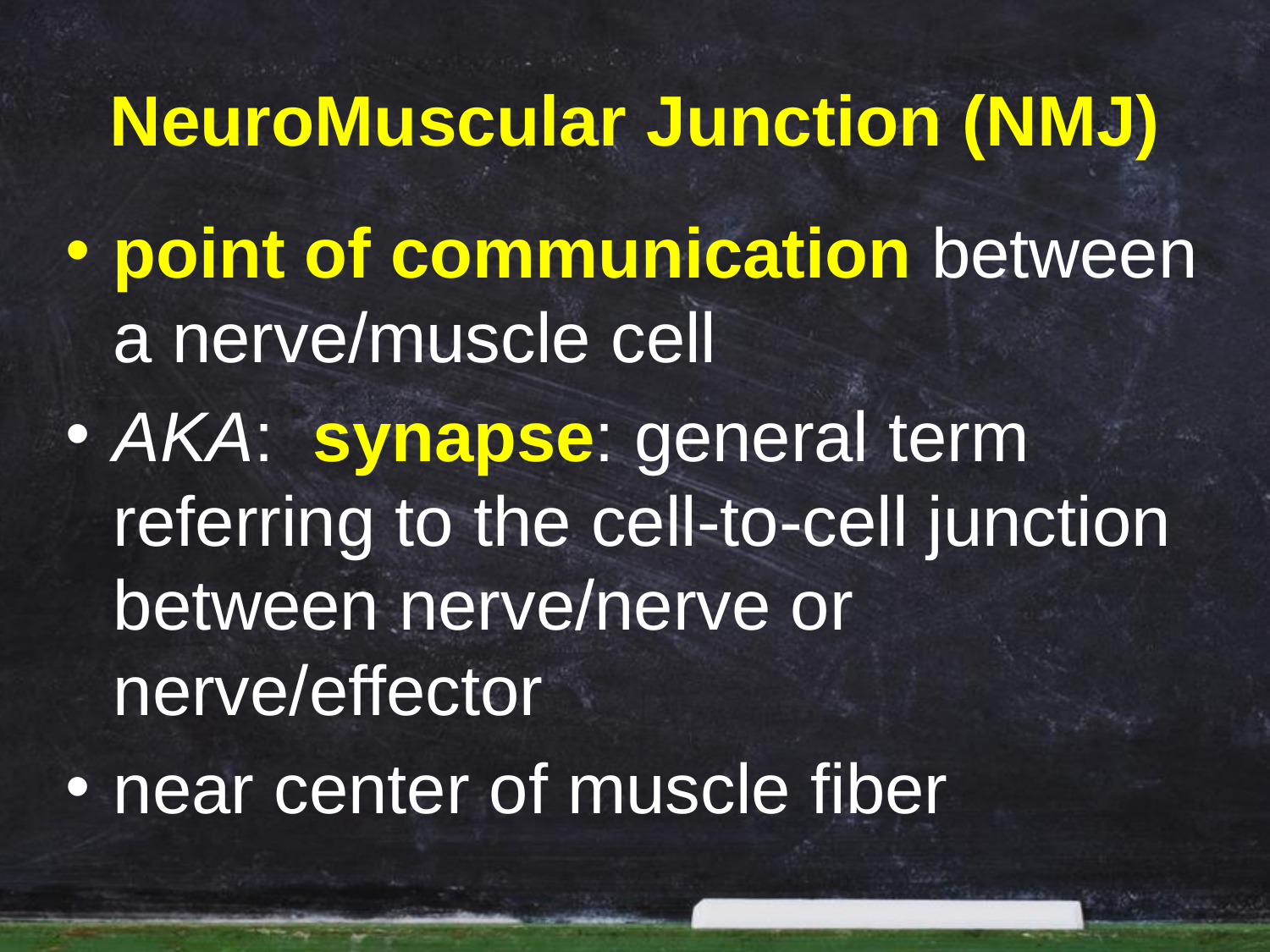

# NeuroMuscular Junction (NMJ)
point of communication between a nerve/muscle cell
AKA:  synapse: general term referring to the cell-to-cell junction between nerve/nerve or  nerve/effector
near center of muscle fiber